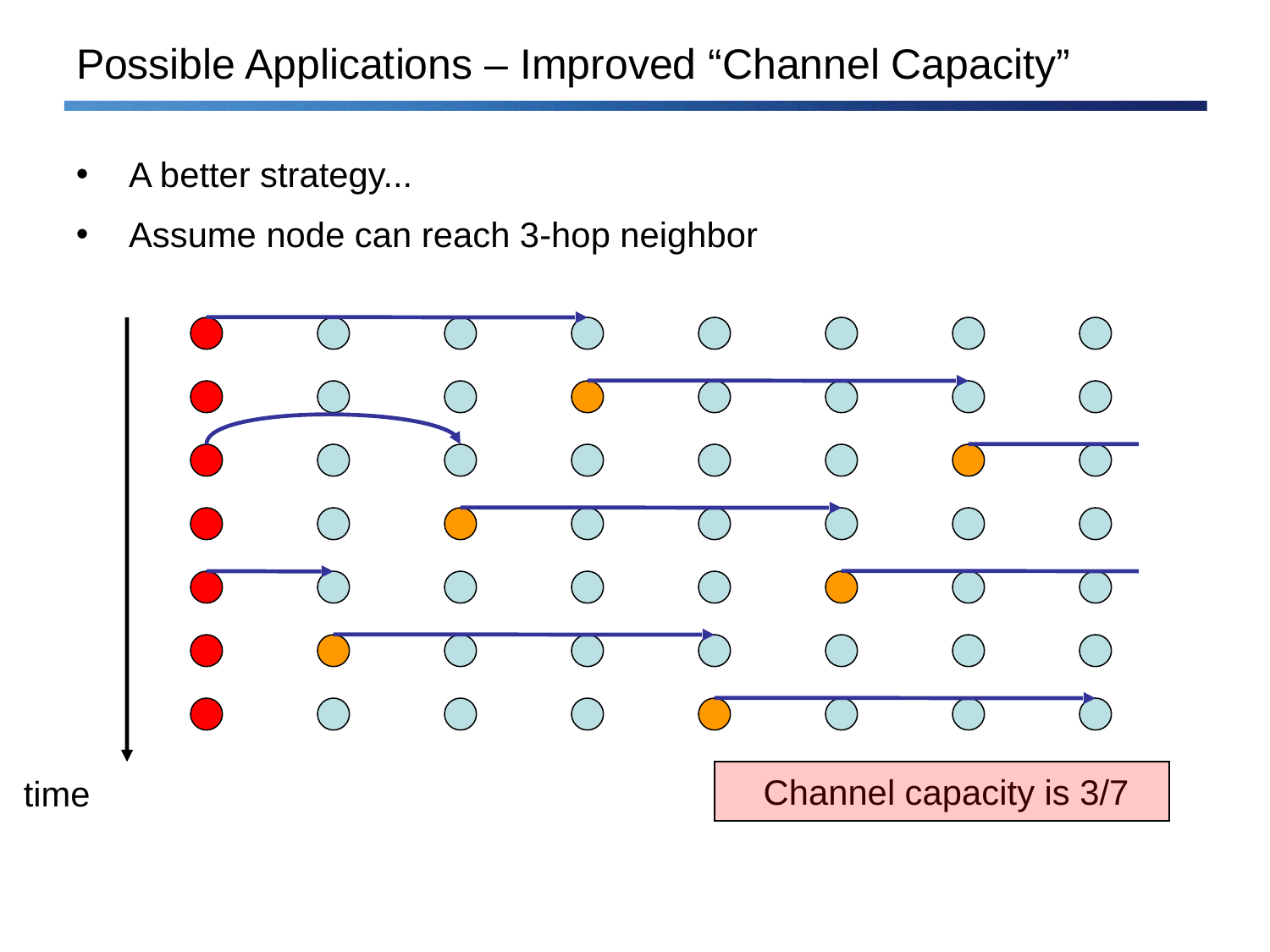

# Possible Applications – Improved “Channel Capacity”

A better strategy...
Assume node can reach 3-hop neighbor

Channel capacity is 3/7
time